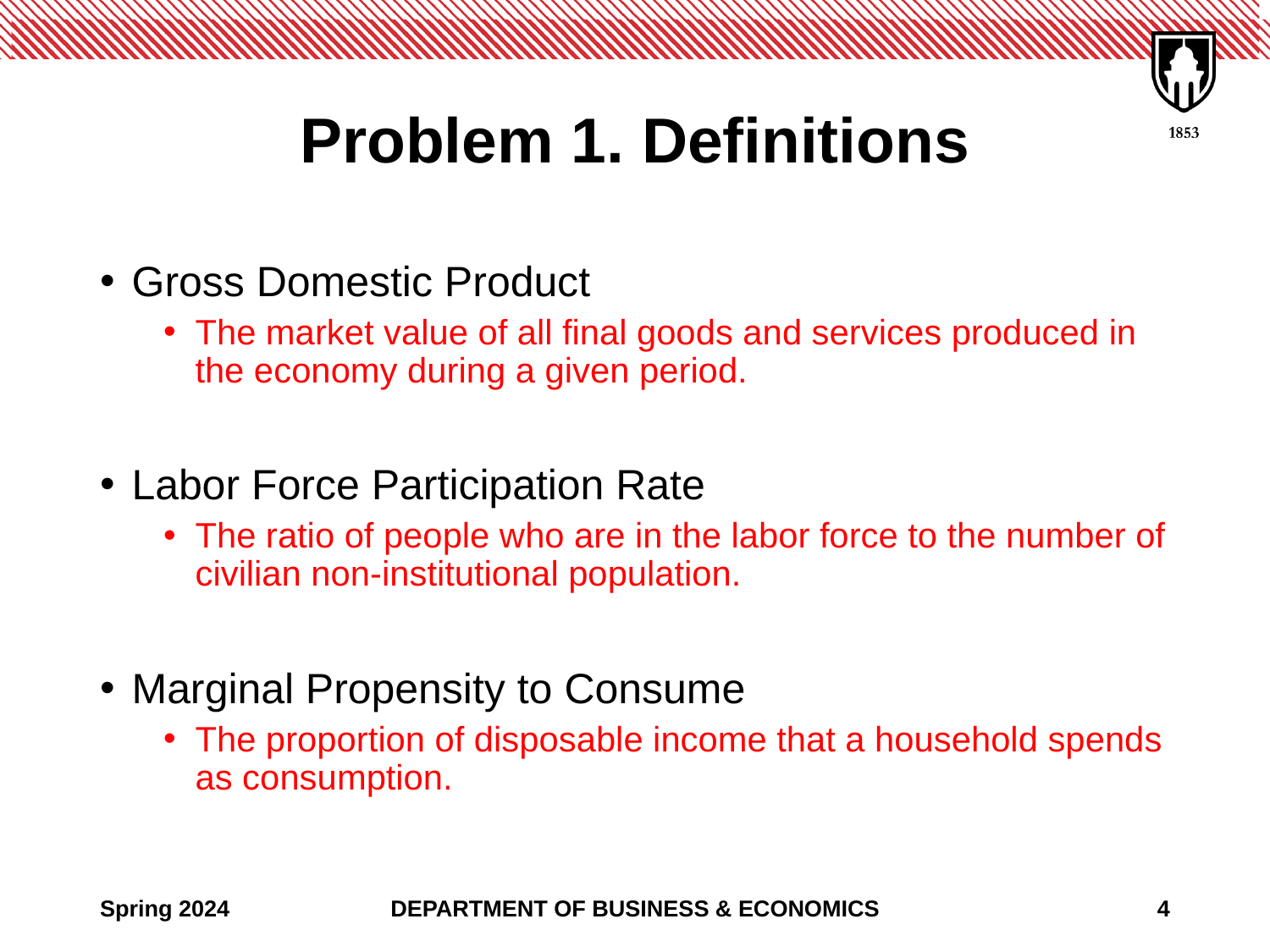

# Problem 1. Definitions
Gross Domestic Product
The market value of all final goods and services produced in the economy during a given period.

Labor Force Participation Rate
The ratio of people who are in the labor force to the number of civilian non-institutional population.

Marginal Propensity to Consume
The proportion of disposable income that a household spends as consumption.
Spring 2024
DEPARTMENT OF BUSINESS & ECONOMICS
4